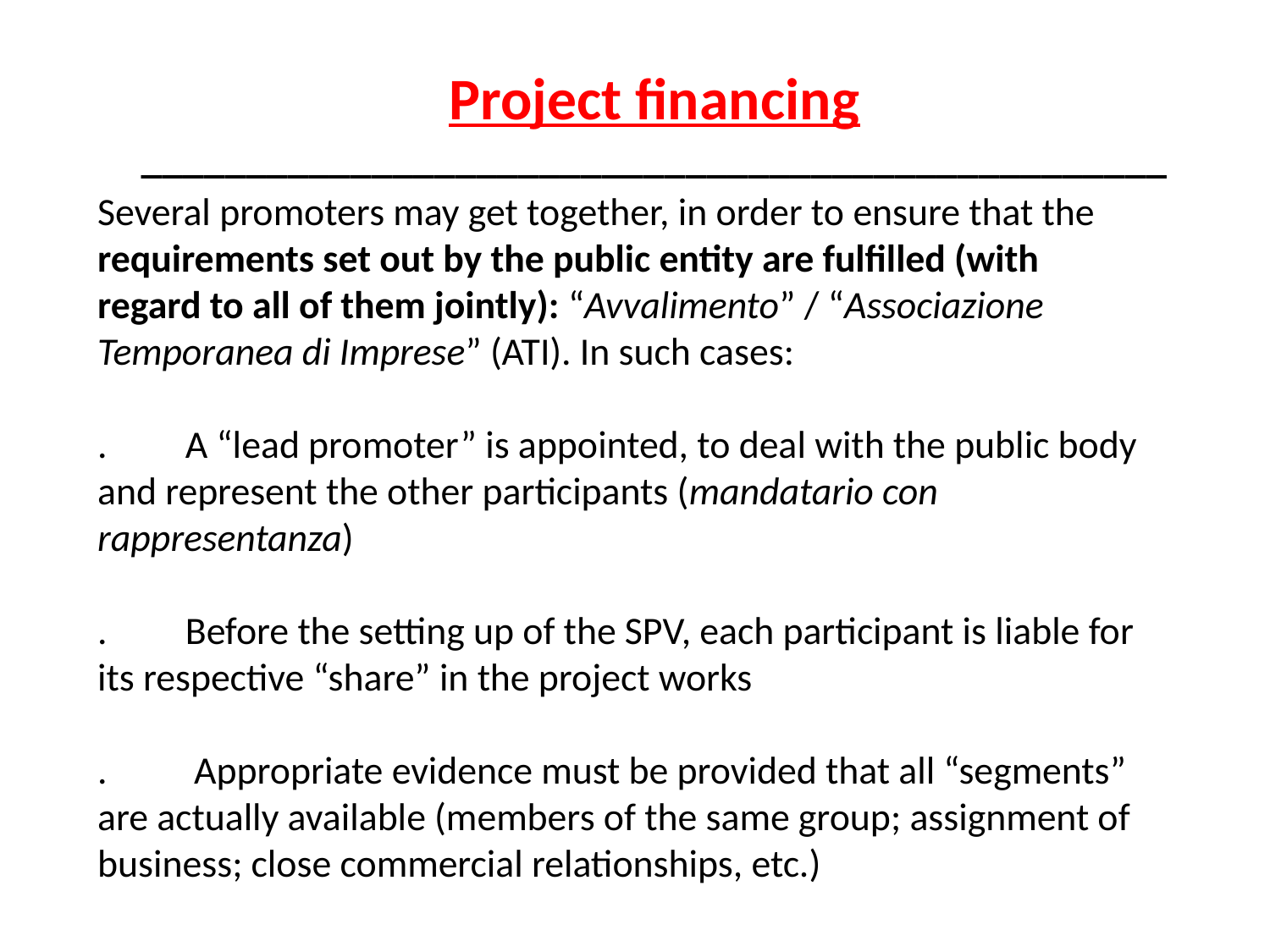

Project financing
_________________________________________________
# Several promoters may get together, in order to ensure that the requirements set out by the public entity are fulfilled (with regard to all of them jointly): “Avvalimento” / “Associazione Temporanea di Imprese” (ATI). In such cases: .         A “lead promoter” is appointed, to deal with the public body and represent the other participants (mandatario con rappresentanza) .         Before the setting up of the SPV, each participant is liable for its respective “share” in the project works .          Appropriate evidence must be provided that all “segments” are actually available (members of the same group; assignment of business; close commercial relationships, etc.)